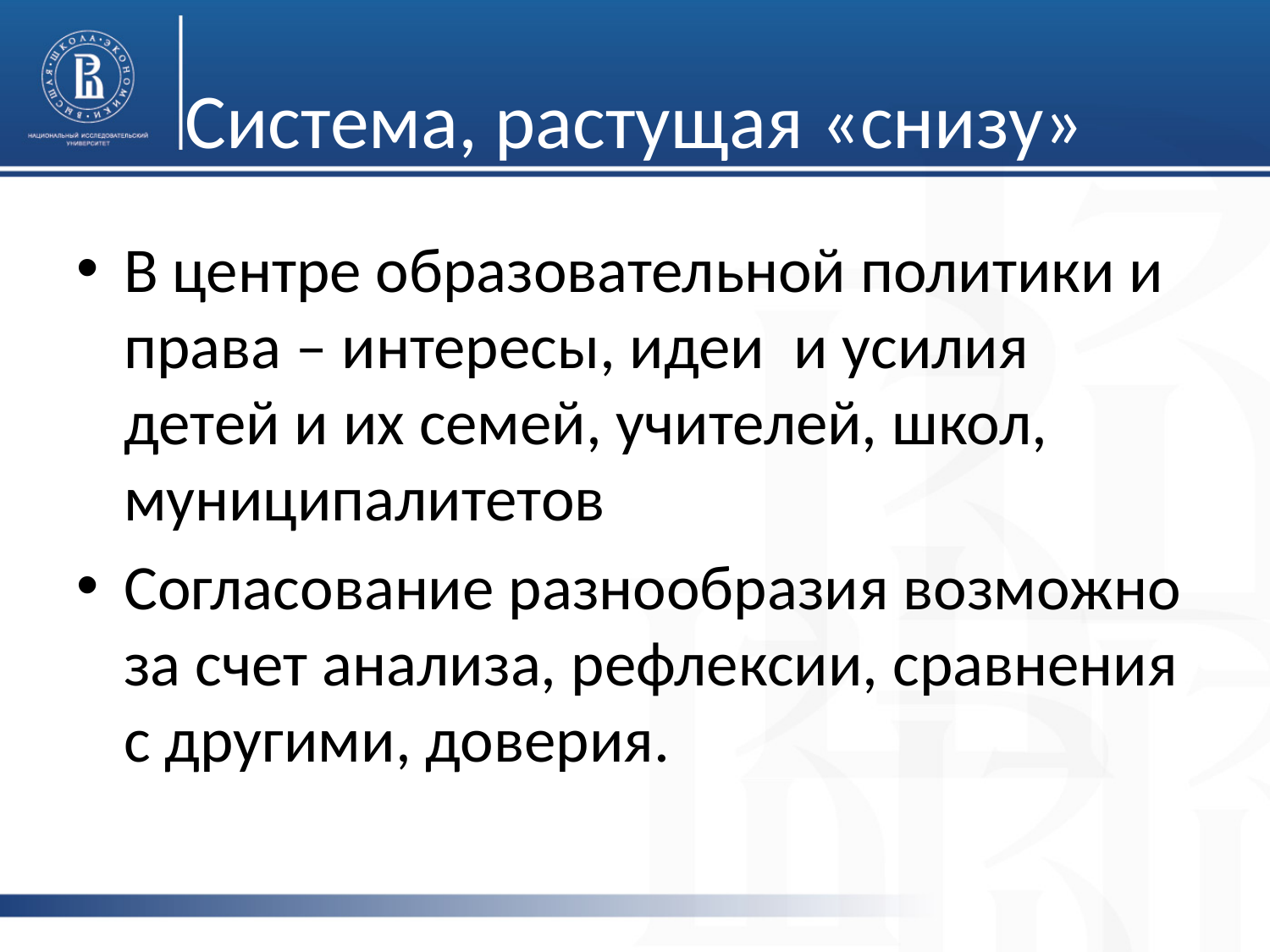

# Система, растущая «снизу»
В центре образовательной политики и права – интересы, идеи  и усилия детей и их семей, учителей, школ, муниципалитетов
Согласование разнообразия возможно за счет анализа, рефлексии, сравнения с другими, доверия.